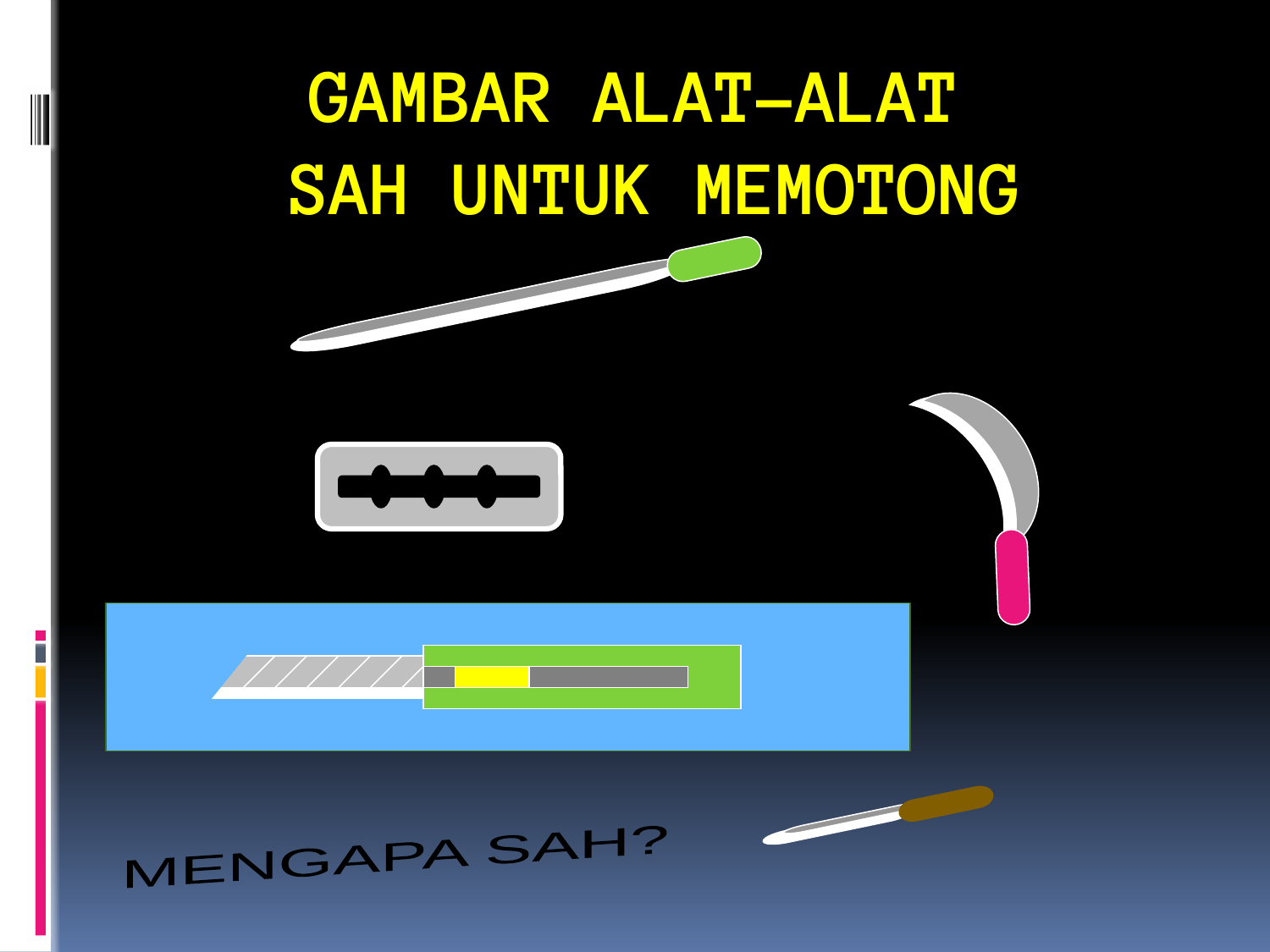

# GAMBAR ALAT-ALAT SAH UNTUK MEMOTONG

MENGAPA SAH?